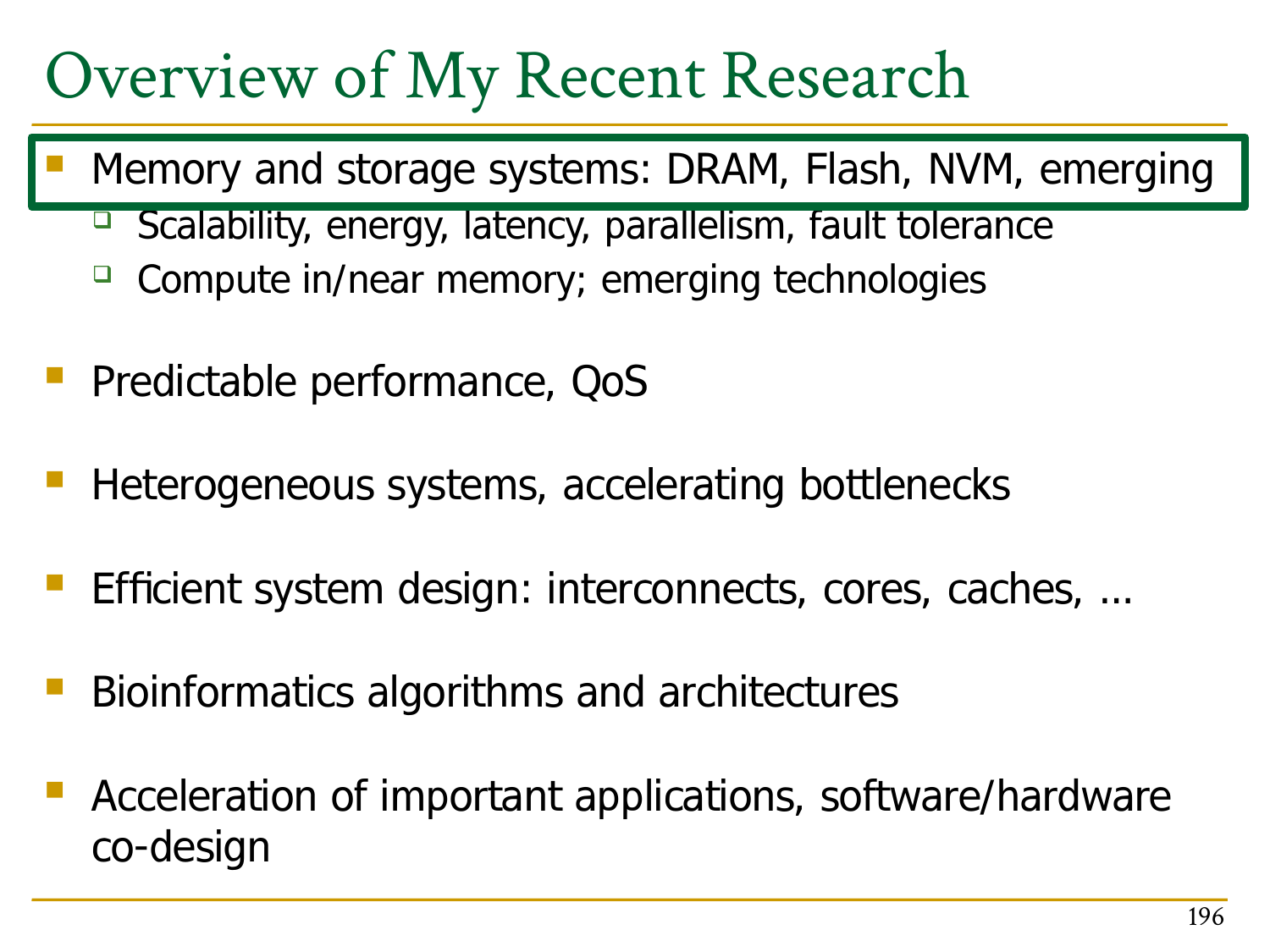

# Overview of My Recent Research
Memory and storage systems: DRAM, Flash, NVM, emerging
Scalability, energy, latency, parallelism, fault tolerance
Compute in/near memory; emerging technologies

Predictable performance, QoS

Heterogeneous systems, accelerating bottlenecks

Efficient system design: interconnects, cores, caches, …

Bioinformatics algorithms and architectures

Acceleration of important applications, software/hardware co-design

196